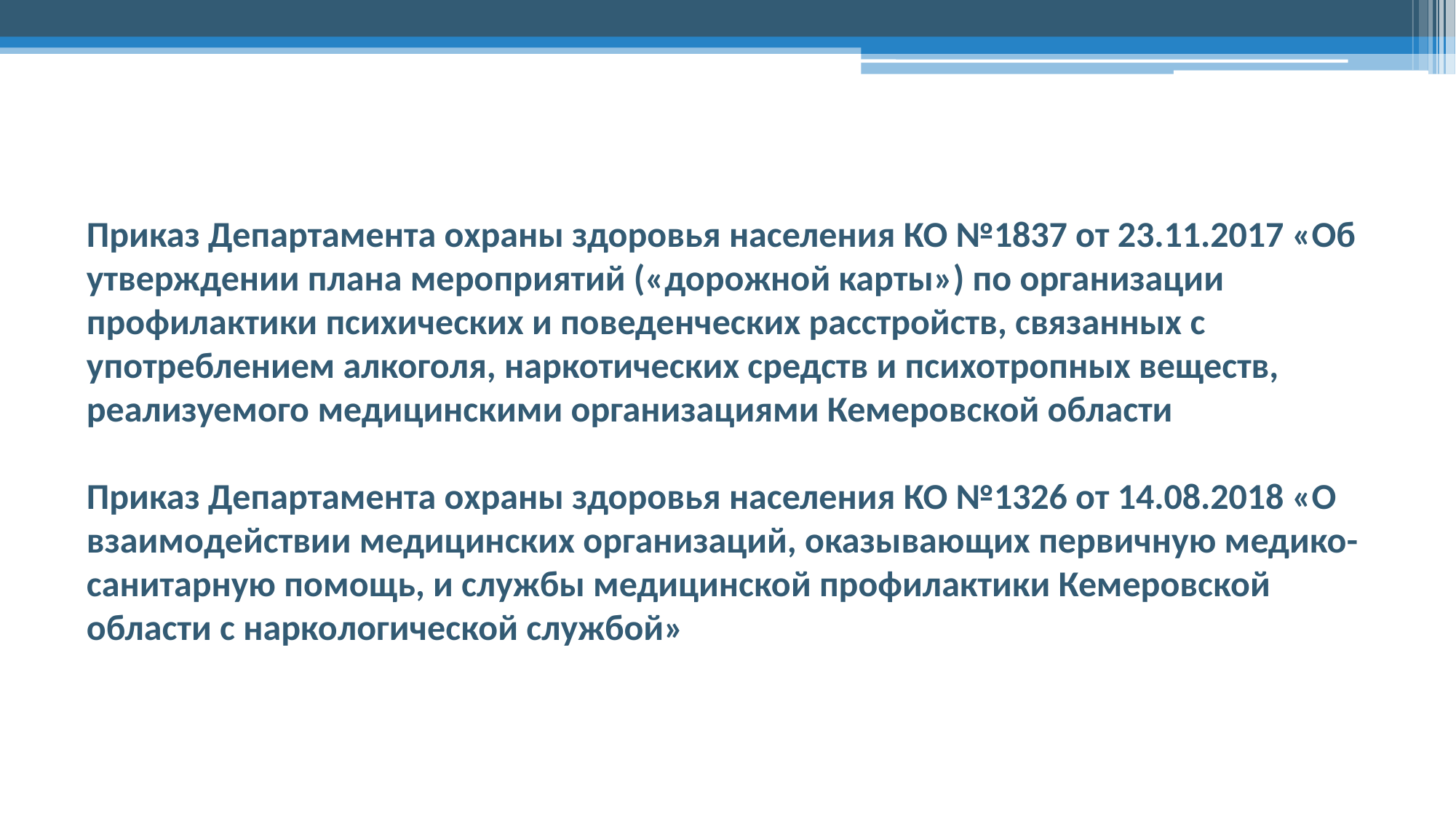

# Приказ Департамента охраны здоровья населения КО №1837 от 23.11.2017 «Об утверждении плана мероприятий («дорожной карты») по организации профилактики психических и поведенческих расстройств, связанных с употреблением алкоголя, наркотических средств и психотропных веществ, реализуемого медицинскими организациями Кемеровской области Приказ Департамента охраны здоровья населения КО №1326 от 14.08.2018 «О взаимодействии медицинских организаций, оказывающих первичную медико-санитарную помощь, и службы медицинской профилактики Кемеровской области с наркологической службой»